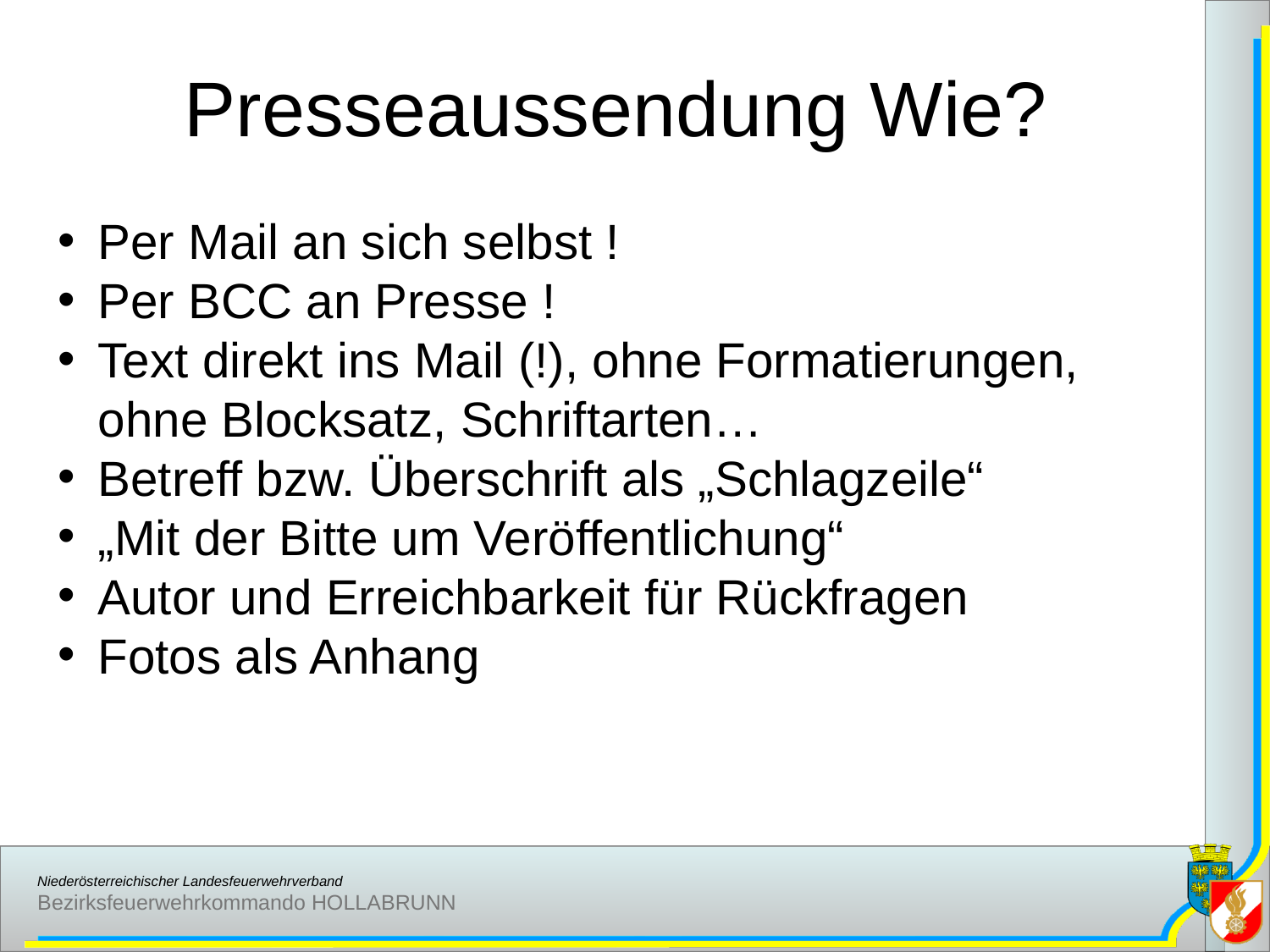

# Presseaussendung Wie?
Per Mail an sich selbst !
Per BCC an Presse !
Text direkt ins Mail (!), ohne Formatierungen, ohne Blocksatz, Schriftarten…
Betreff bzw. Überschrift als „Schlagzeile“
„Mit der Bitte um Veröffentlichung“
Autor und Erreichbarkeit für Rückfragen
Fotos als Anhang